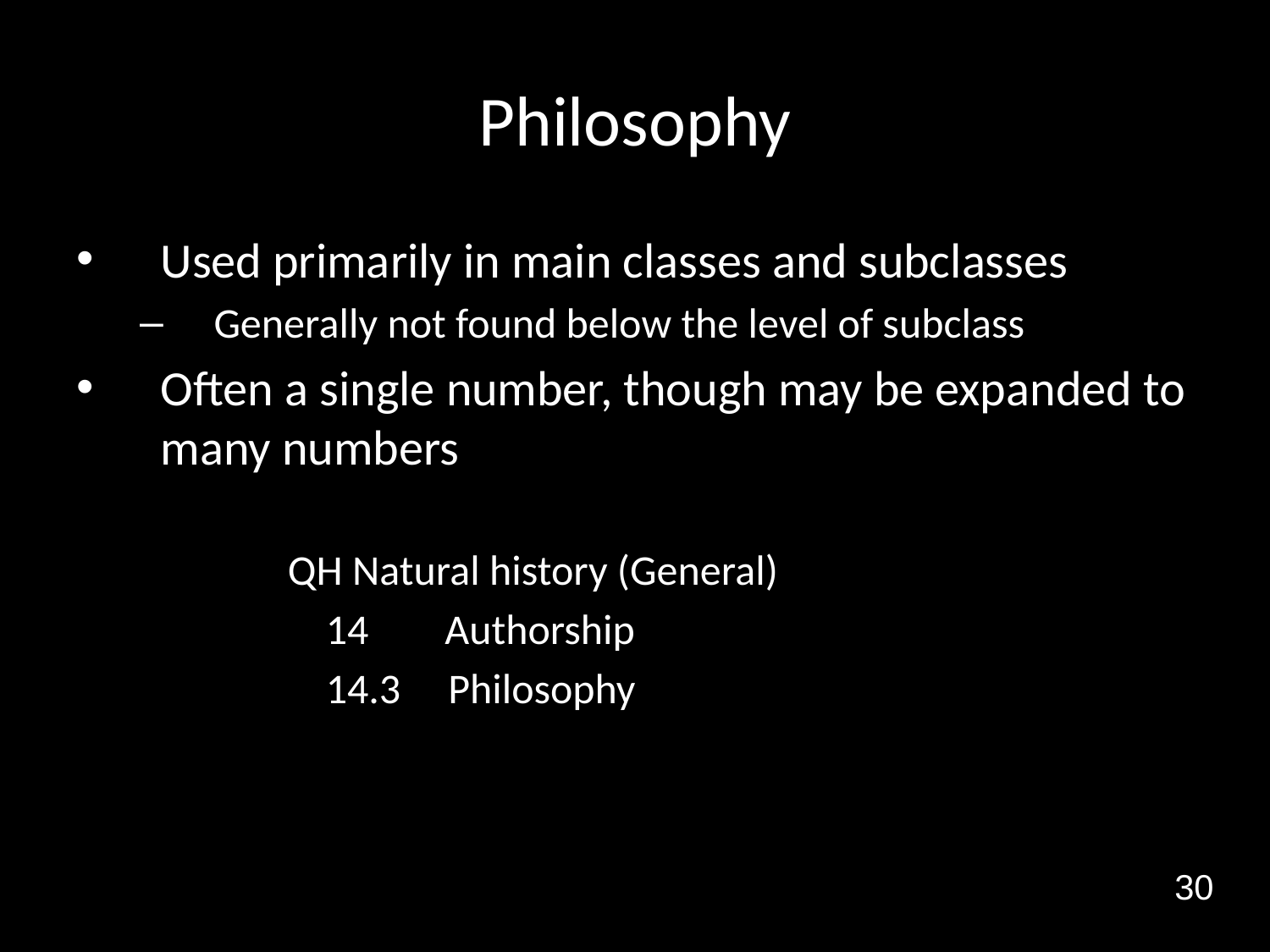

# Philosophy
Used primarily in main classes and subclasses
Generally not found below the level of subclass
Often a single number, though may be expanded to many numbers

		QH Natural history (General)
		    14        Authorship
		    14.3     Philosophy
30